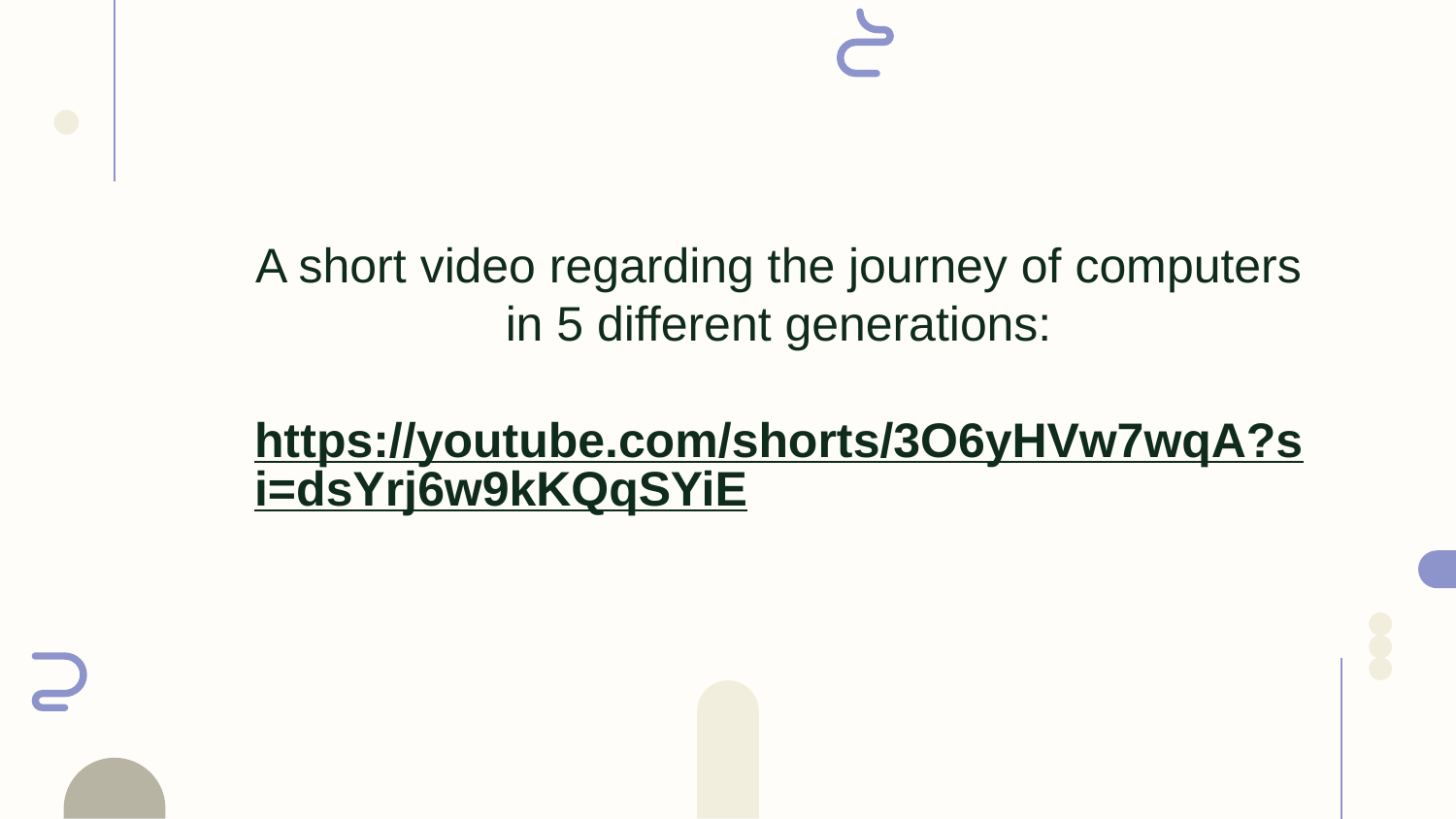

# A short video regarding the journey of computers in 5 different generations: https://youtube.com/shorts/3O6yHVw7wqA?si=dsYrj6w9kKQqSYiE